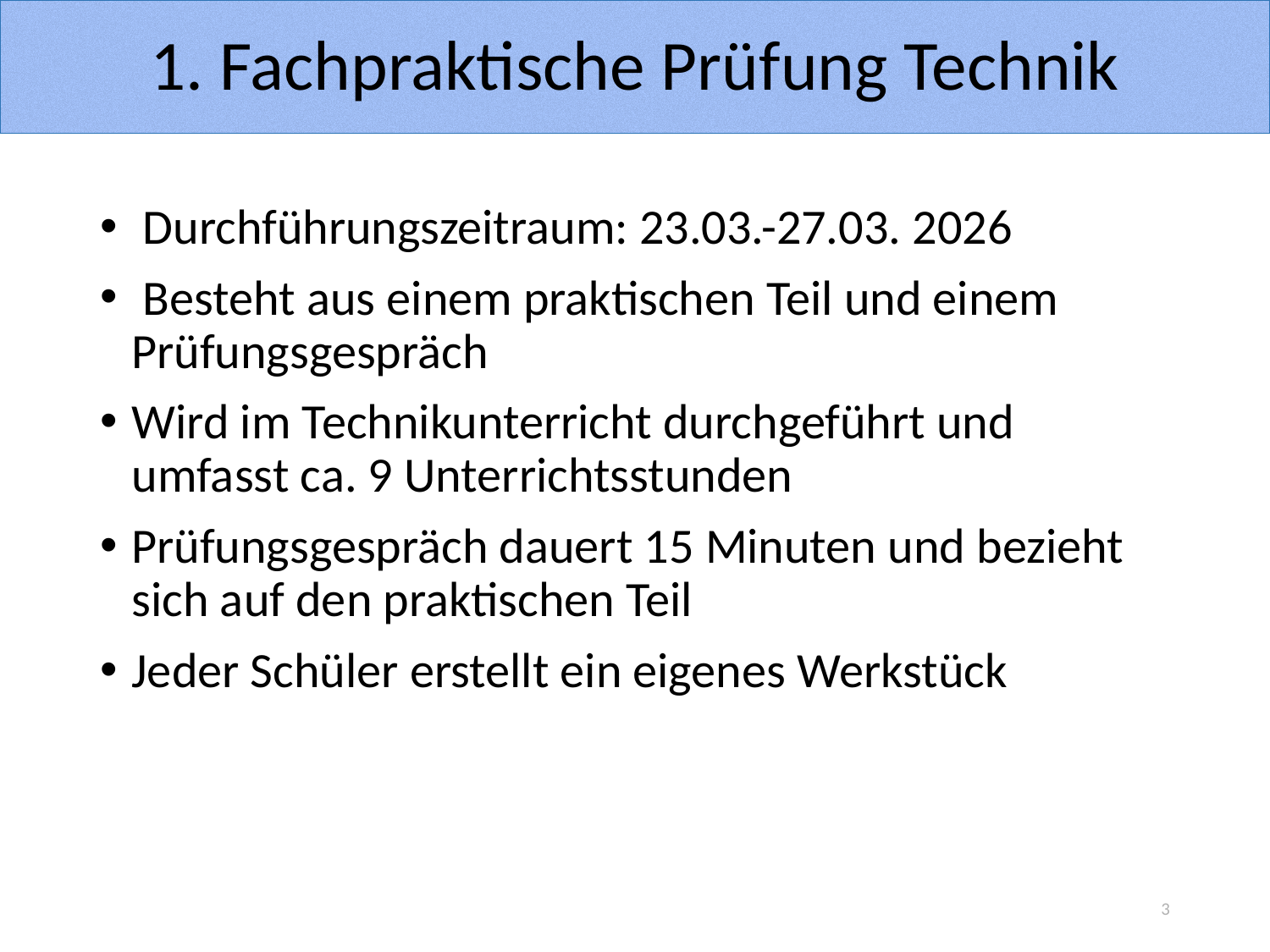

# 1. Fachpraktische Prüfung Technik
 Durchführungszeitraum: 23.03.-27.03. 2026
 Besteht aus einem praktischen Teil und einem  Prüfungsgespräch
Wird im Technikunterricht durchgeführt und umfasst ca. 9 Unterrichtsstunden
Prüfungsgespräch dauert 15 Minuten und bezieht sich auf den praktischen Teil
Jeder Schüler erstellt ein eigenes Werkstück
3